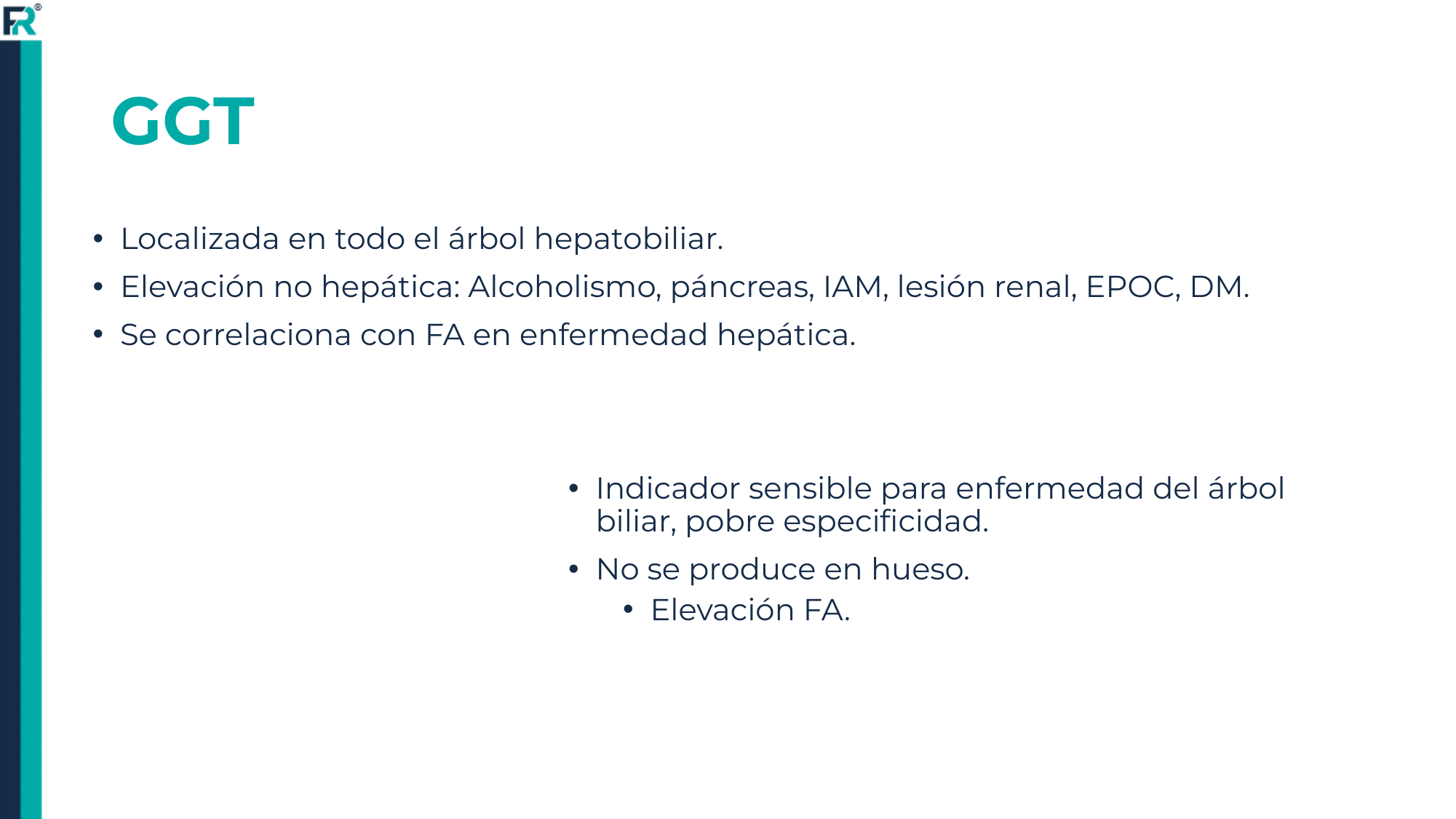

# GGT
Localizada en todo el árbol hepatobiliar.
Elevación no hepática: Alcoholismo, páncreas, IAM, lesión renal, EPOC, DM.
Se correlaciona con FA en enfermedad hepática.
Indicador sensible para enfermedad del árbol biliar, pobre especificidad.
No se produce en hueso.
Elevación FA.